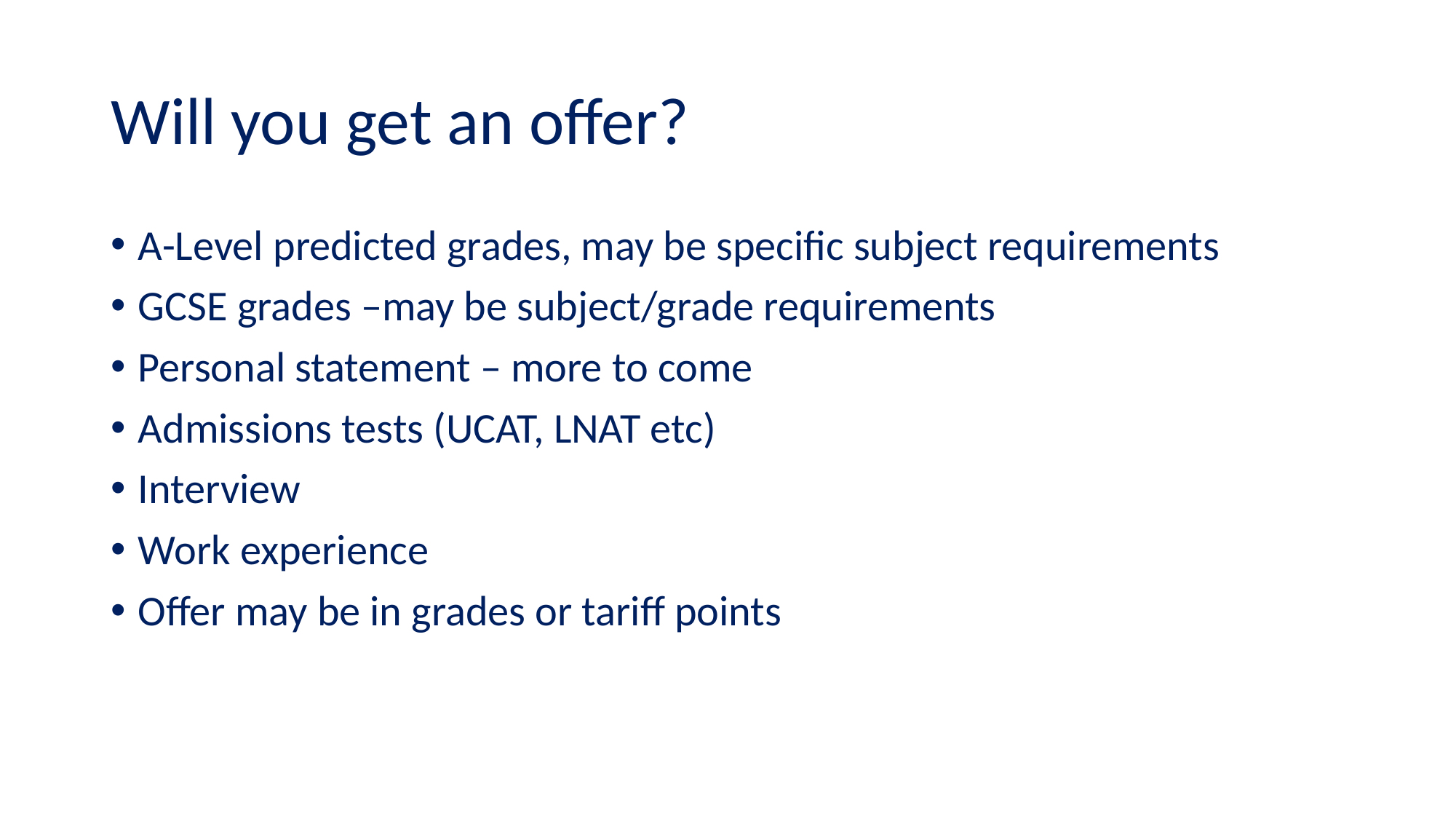

# Will you get an offer?
A-Level predicted grades, may be specific subject requirements
GCSE grades –may be subject/grade requirements
Personal statement – more to come
Admissions tests (UCAT, LNAT etc)
Interview
Work experience
Offer may be in grades or tariff points